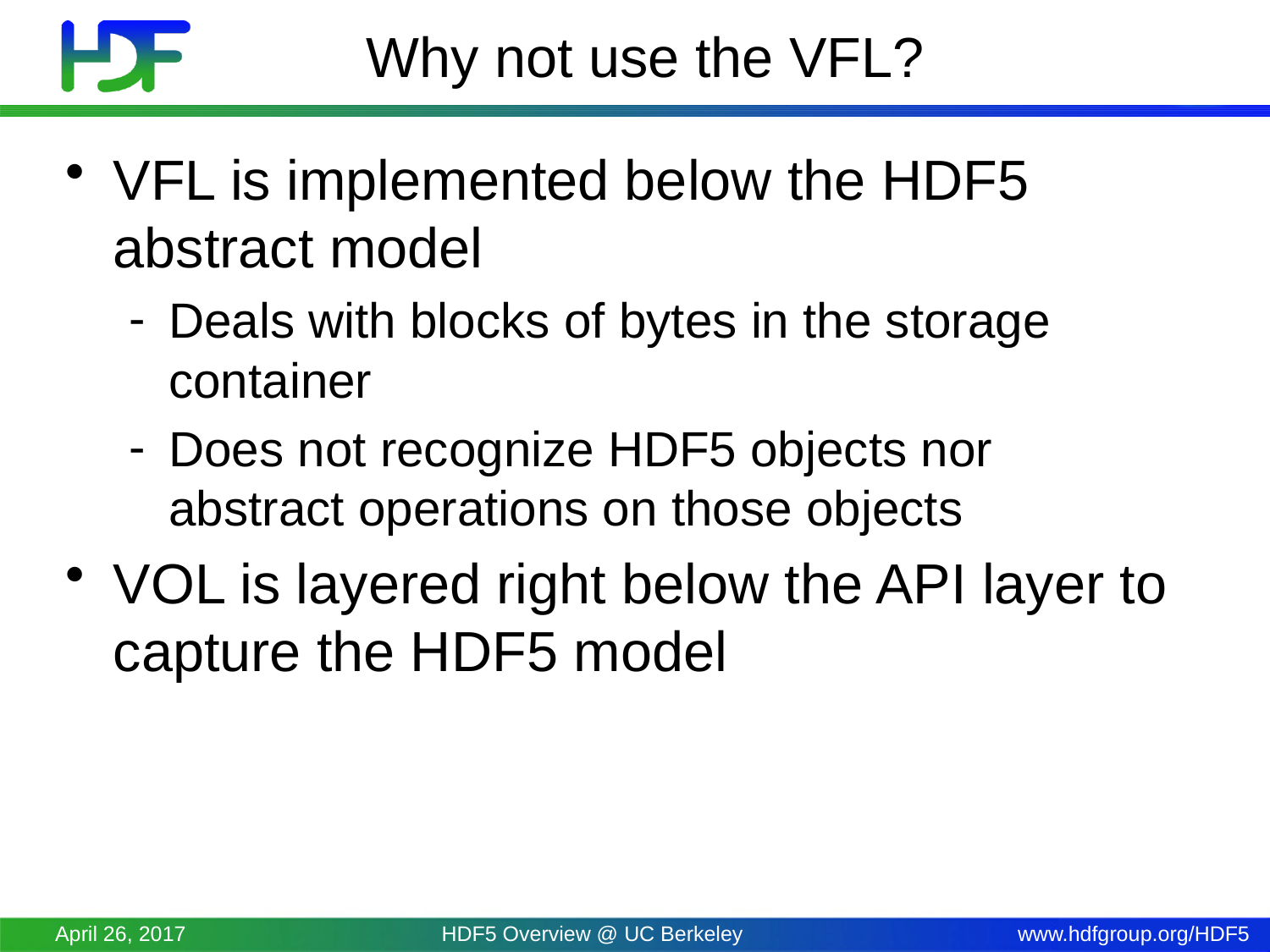

# Why not use the VFL?
VFL is implemented below the HDF5 abstract model
Deals with blocks of bytes in the storage container
Does not recognize HDF5 objects nor abstract operations on those objects
VOL is layered right below the API layer to capture the HDF5 model

April 26, 2017
HDF5 Overview @ UC Berkeley